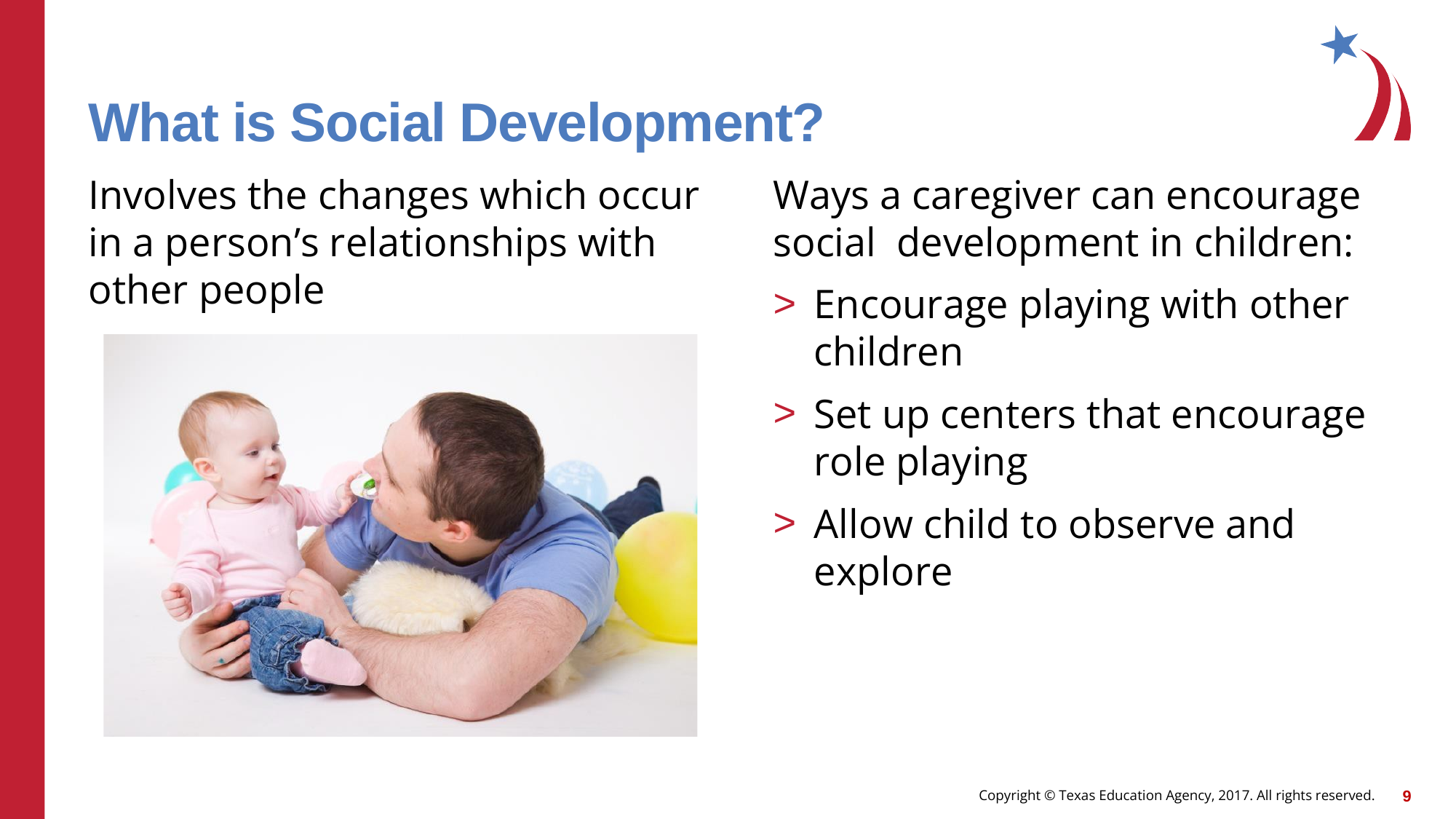

# What is Social Development?
Involves the changes which occur in a person’s relationships with other people

Ways a caregiver can encourage social  development in children:
Encourage playing with other children
Set up centers that encourage role playing
Allow child to observe and explore